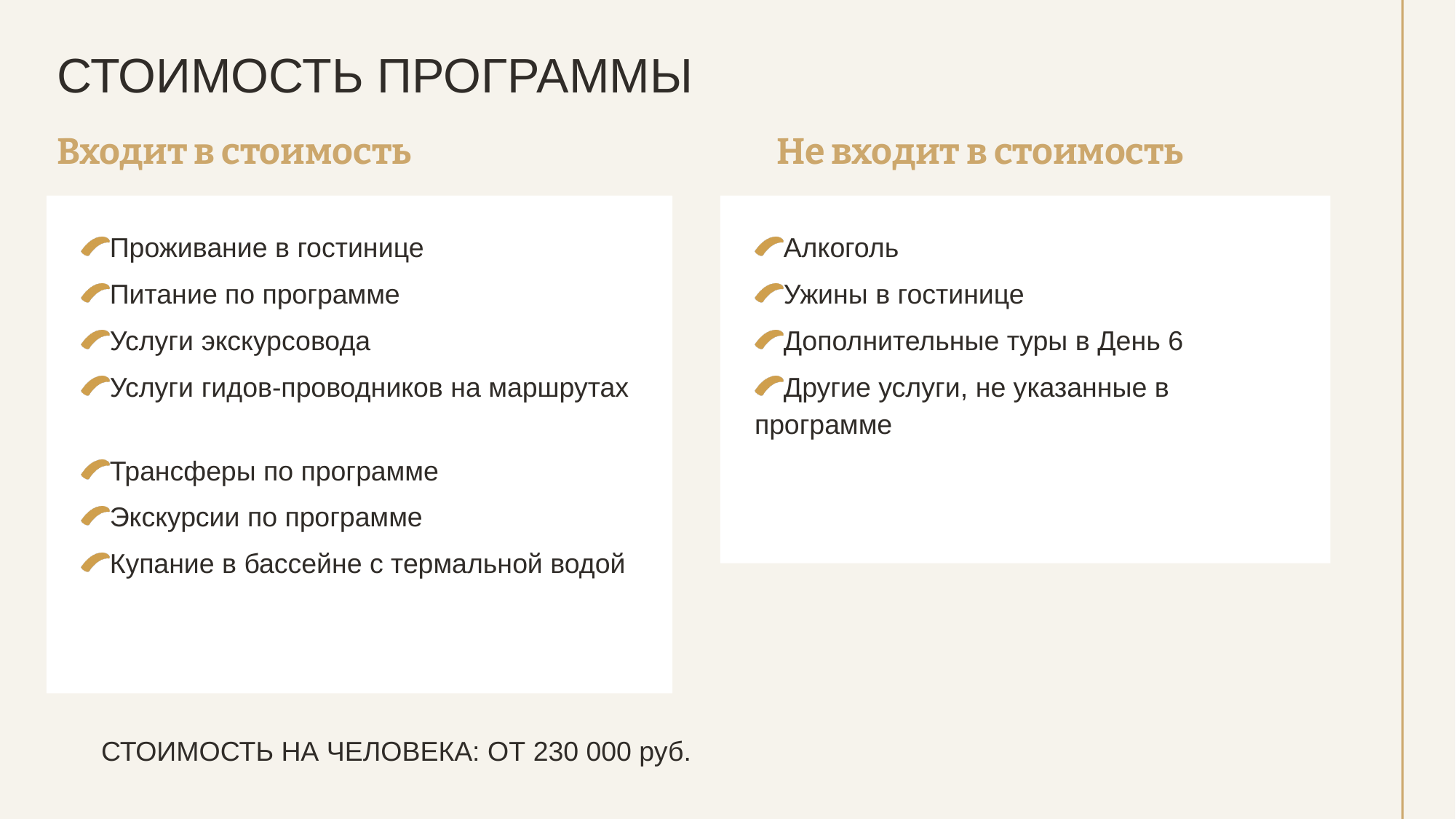

# СТОИМОСТЬ ПРОГРАММЫ
Входит в стоимость
Не входит в стоимость
Проживание в гостинице
Питание по программе
Услуги экскурсовода
Услуги гидов-проводников на маршрутах
Трансферы по программе
Экскурсии по программе
Купание в бассейне с термальной водой

Алкоголь
Ужины в гостинице
Дополнительные туры в День 6
Другие услуги, не указанные в программе

СТОИМОСТЬ НА ЧЕЛОВЕКА: ОТ 230 000 руб.